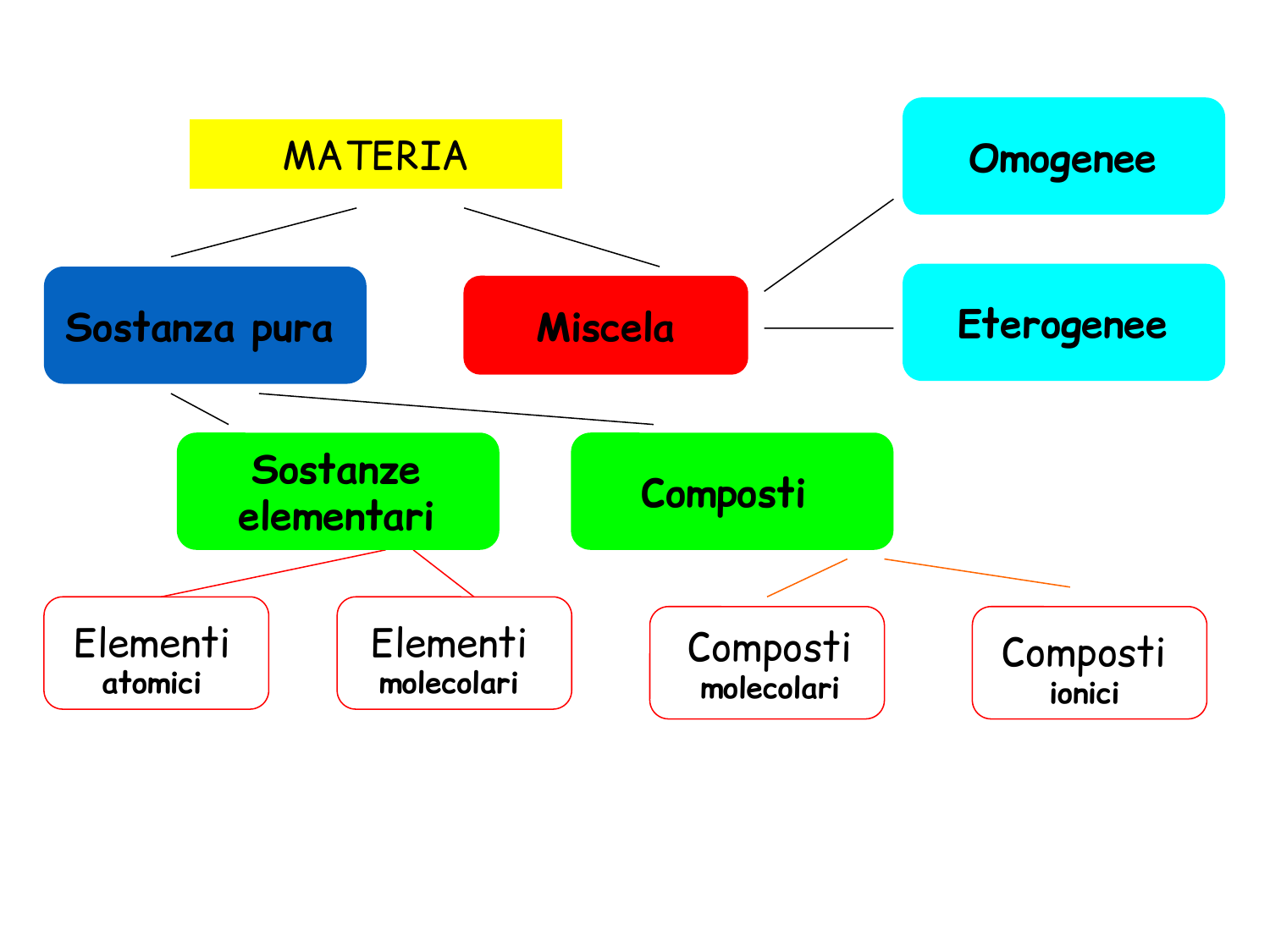

Omogenee
MATERIA

Eterogenee

Miscela
Sostanza pura

Sostanze
elementari

Composti

Elementi
atomici

Elementi
molecolari

Composti
molecolari

Composti
ionici